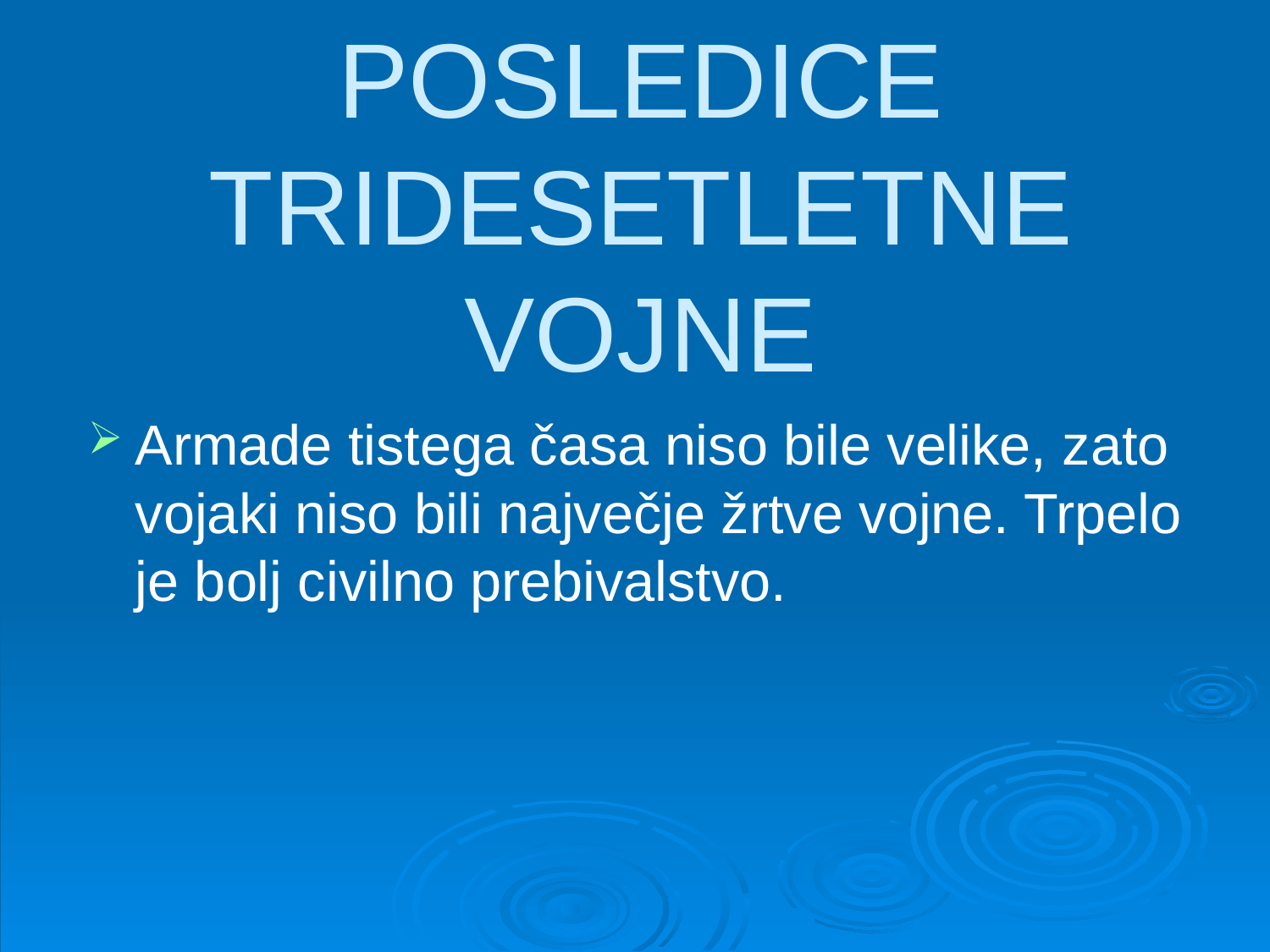

# POSLEDICE TRIDESETLETNE VOJNE

Armade tistega časa niso bile velike, zato vojaki niso bili največje žrtve vojne. Trpelo je bolj civilno prebivalstvo.